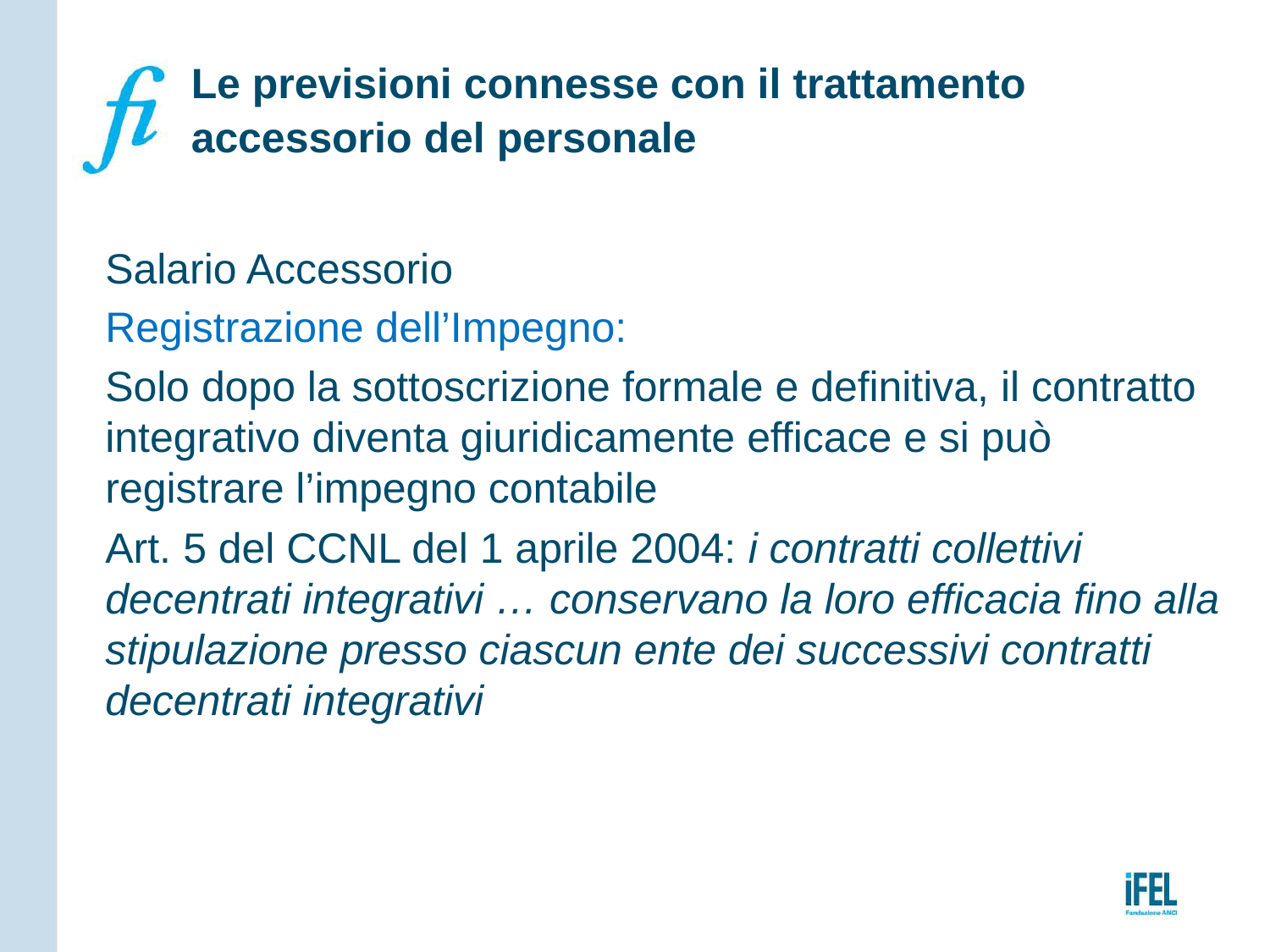

# Le previsioni connesse con il trattamento accessorio del personale

Salario Accessorio
Registrazione dell’Impegno:
Solo dopo la sottoscrizione formale e definitiva, il contratto integrativo diventa giuridicamente efficace e si può registrare l’impegno contabile
Art. 5 del CCNL del 1 aprile 2004: i contratti collettivi decentrati integrativi … conservano la loro efficacia fino alla stipulazione presso ciascun ente dei successivi contratti decentrati integrativi